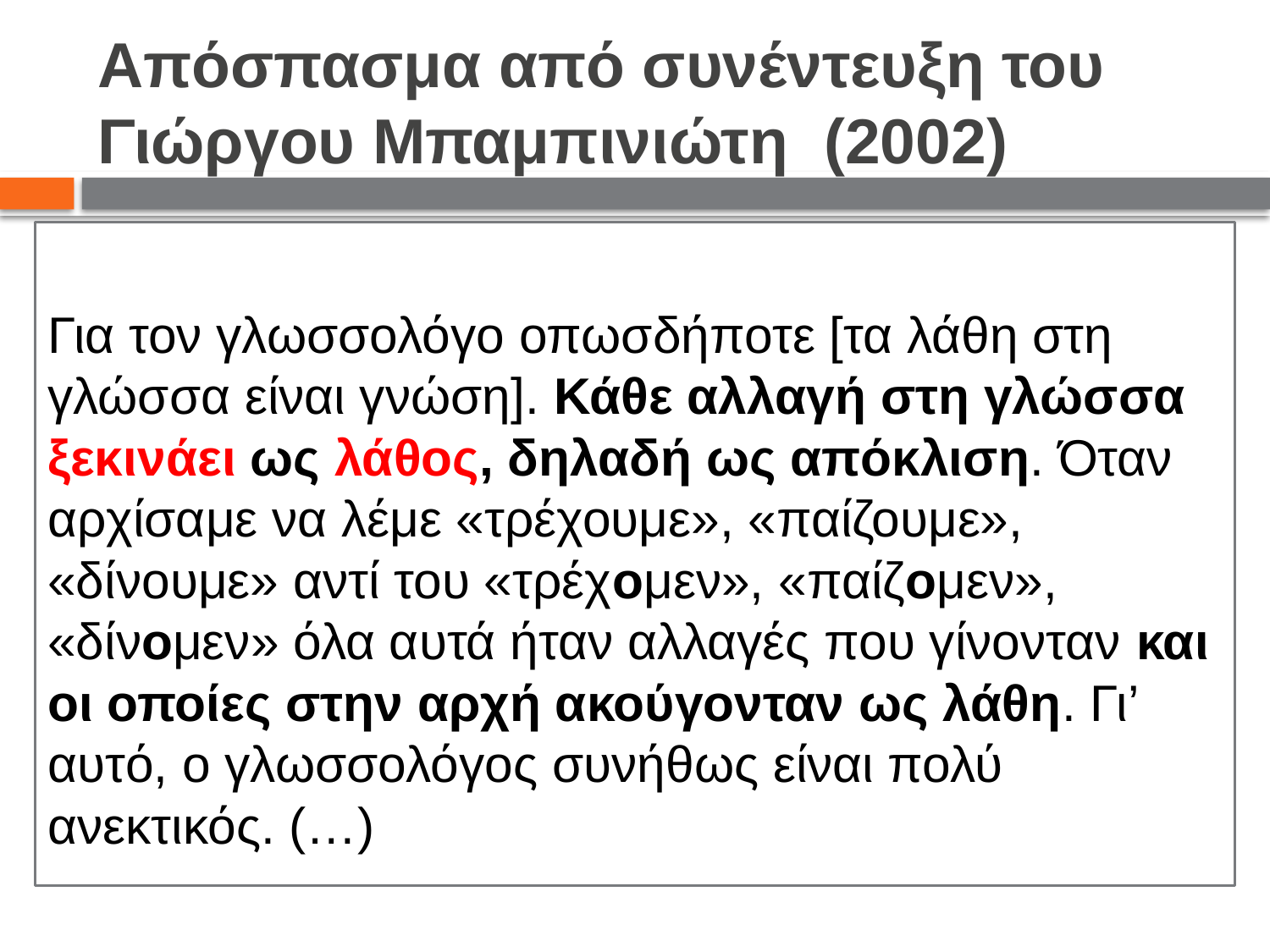

# Απόσπασμα από συνέντευξη του Γιώργου Μπαμπινιώτη  (2002)

Για τον γλωσσολόγο οπωσδήποτε [τα λάθη στη γλώσσα είναι γνώση]. Κάθε αλλαγή στη γλώσσα ξεκινάει ως λάθος, δηλαδή ως απόκλιση. Όταν αρχίσαμε να λέμε «τρέχουμε», «παίζουμε», «δίνουμε» αντί του «τρέχομεν», «παίζομεν», «δίνομεν» όλα αυτά ήταν αλλαγές που γίνονταν και οι οποίες στην αρχή ακούγονταν ως λάθη. Γι’ αυτό, ο γλωσσολόγος συνήθως είναι πολύ ανεκτικός. (…)